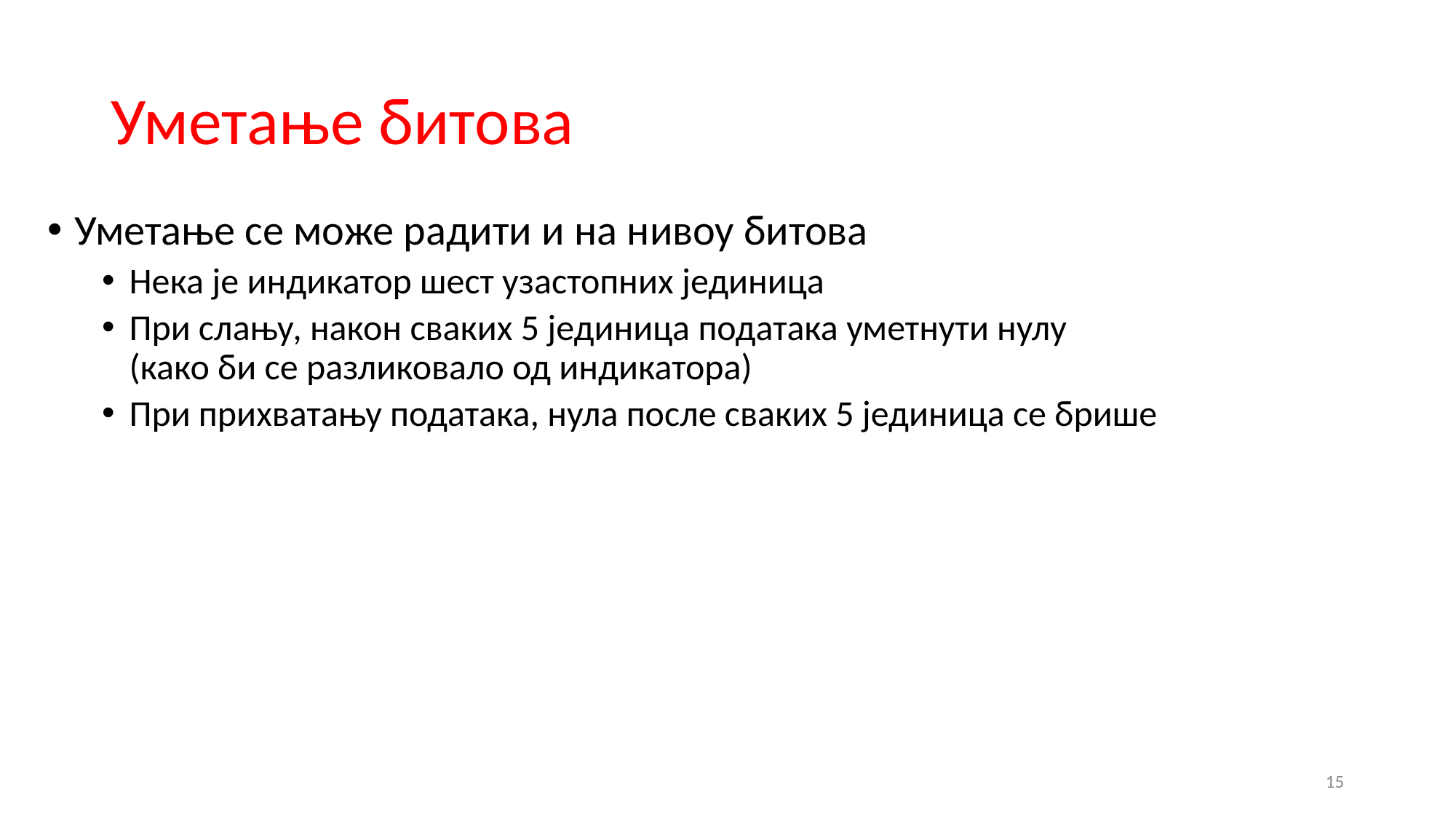

# Уметање битова
Уметање се може радити и на нивоу битова
Нека је индикатор шест узастопних јединица
При слању, након сваких 5 јединица података уметнути нулу
(како би се разликовало од индикатора)
При прихватању података, нула после сваких 5 јединица се брише

15